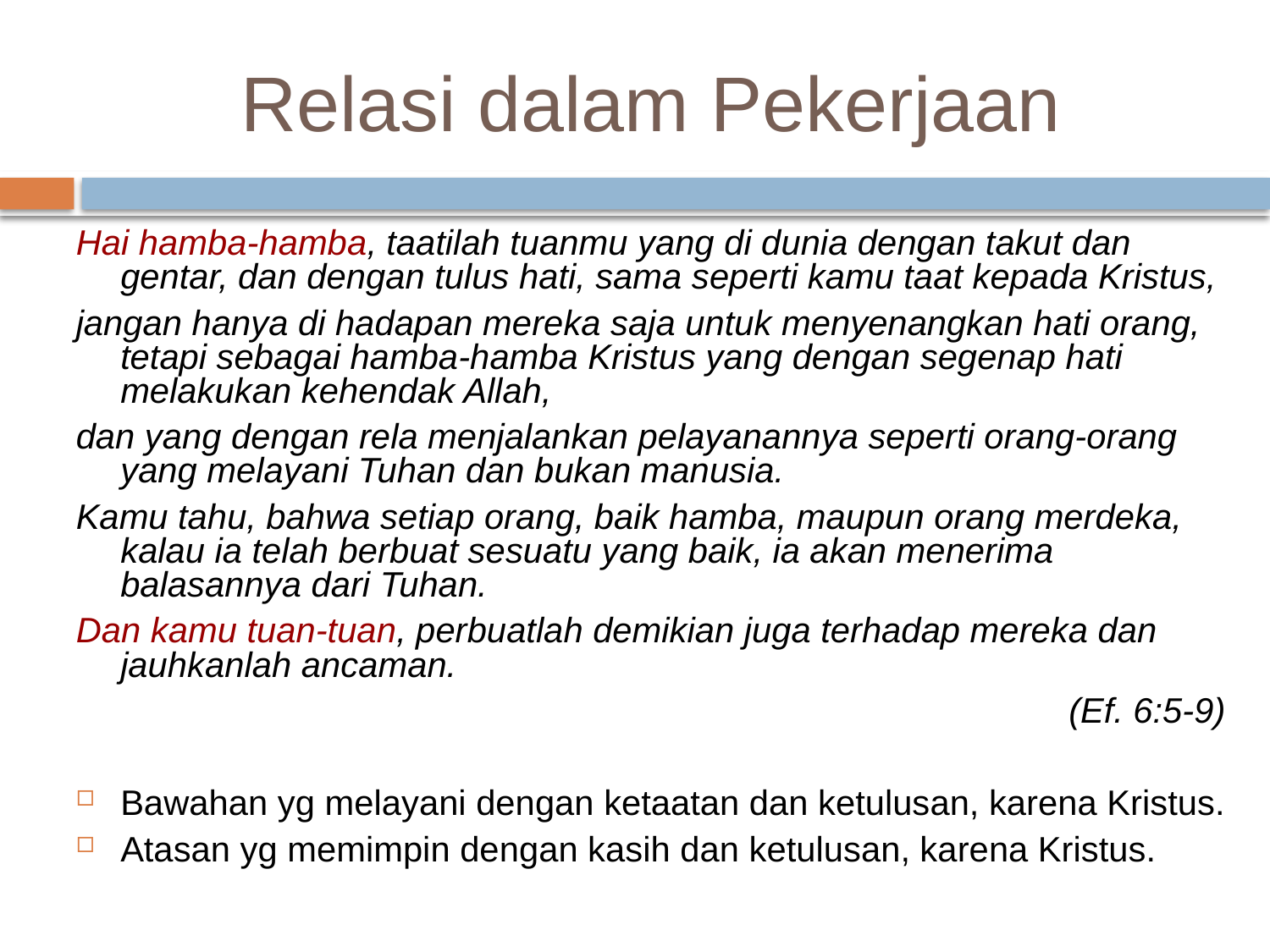

# Relasi dalam Pekerjaan
Hai hamba-hamba, taatilah tuanmu yang di dunia dengan takut dan gentar, dan dengan tulus hati, sama seperti kamu taat kepada Kristus,
jangan hanya di hadapan mereka saja untuk menyenangkan hati orang, tetapi sebagai hamba-hamba Kristus yang dengan segenap hati melakukan kehendak Allah,
dan yang dengan rela menjalankan pelayanannya seperti orang-orang yang melayani Tuhan dan bukan manusia.
Kamu tahu, bahwa setiap orang, baik hamba, maupun orang merdeka, kalau ia telah berbuat sesuatu yang baik, ia akan menerima balasannya dari Tuhan.
Dan kamu tuan-tuan, perbuatlah demikian juga terhadap mereka dan jauhkanlah ancaman.
(Ef. 6:5-9)

Bawahan yg melayani dengan ketaatan dan ketulusan, karena Kristus.
Atasan yg memimpin dengan kasih dan ketulusan, karena Kristus.